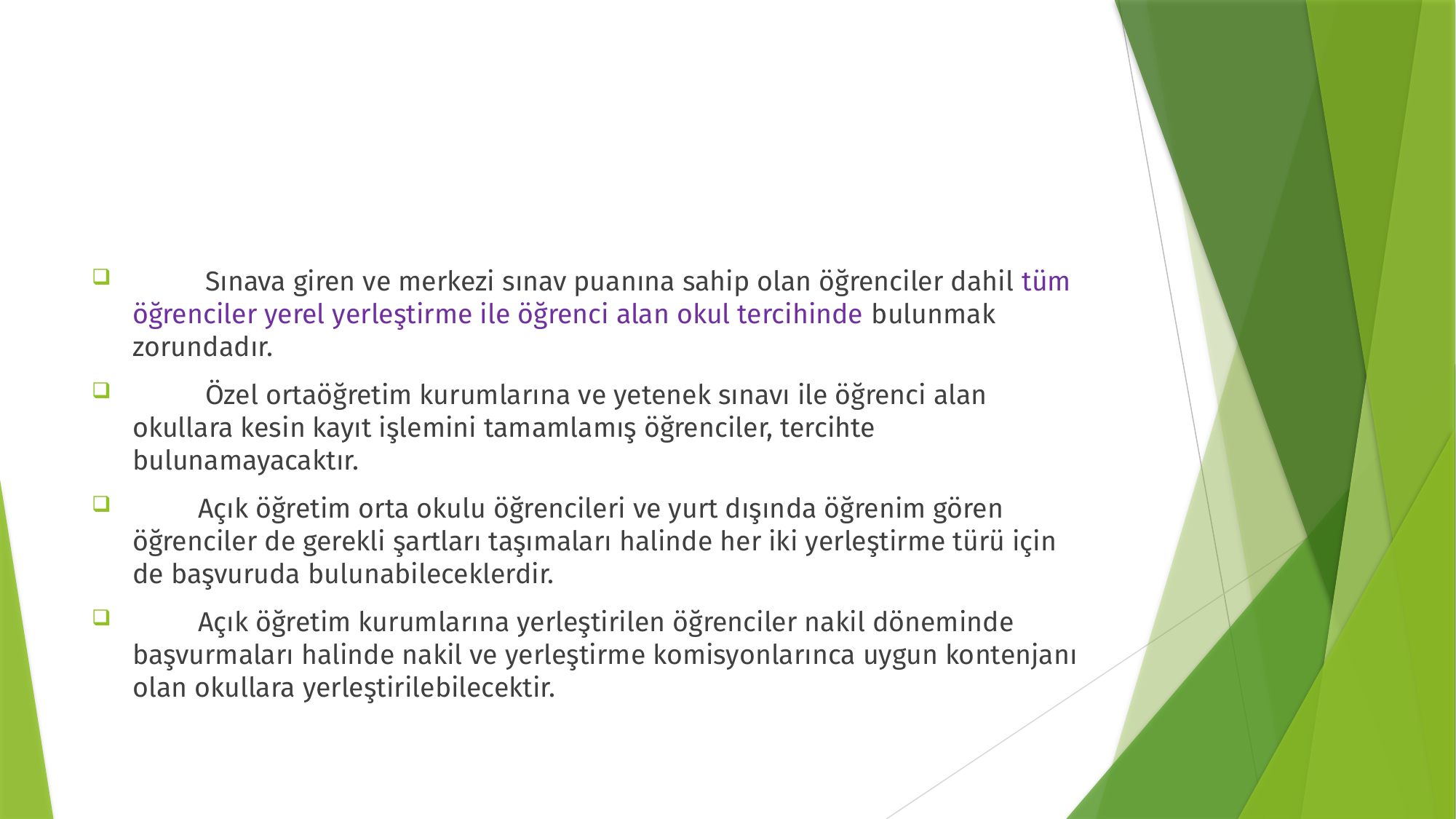

Sınava giren ve merkezi sınav puanına sahip olan öğrenciler dahil tüm öğrenciler yerel yerleştirme ile öğrenci alan okul tercihinde bulunmak zorundadır.
          Özel ortaöğretim kurumlarına ve yetenek sınavı ile öğrenci alan okullara kesin kayıt işlemini tamamlamış öğrenciler, tercihte bulunamayacaktır.
         Açık öğretim orta okulu öğrencileri ve yurt dışında öğrenim gören öğrenciler de gerekli şartları taşımaları halinde her iki yerleştirme türü için de başvuruda bulunabileceklerdir.
         Açık öğretim kurumlarına yerleştirilen öğrenciler nakil döneminde başvurmaları halinde nakil ve yerleştirme komisyonlarınca uygun kontenjanı olan okullara yerleştirilebilecektir.